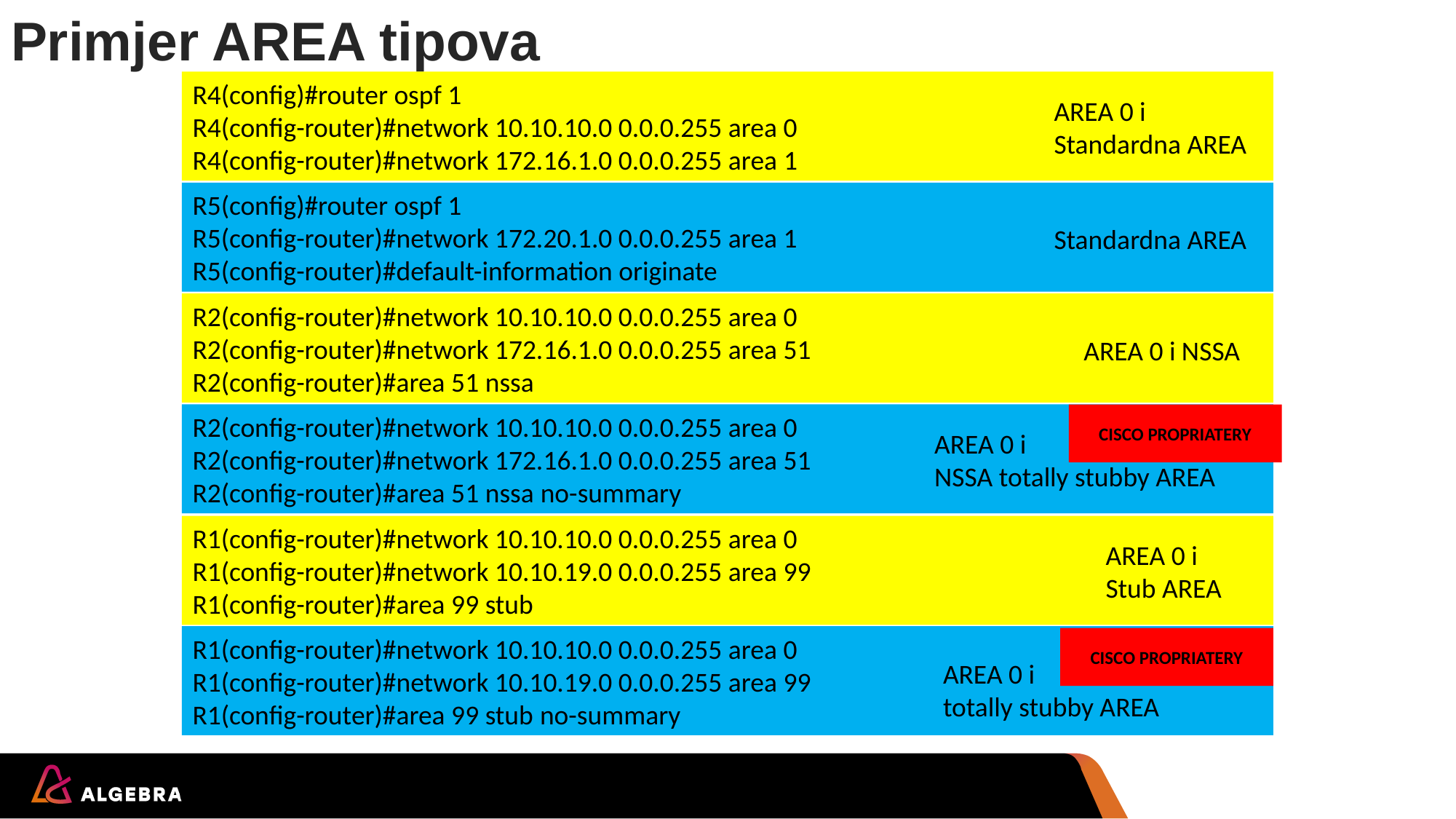

# Primjer AREA tipova
R4(config)#router ospf 1
R4(config-router)#network 10.10.10.0 0.0.0.255 area 0
R4(config-router)#network 172.16.1.0 0.0.0.255 area 1
AREA 0 i
Standardna AREA
R5(config)#router ospf 1
R5(config-router)#network 172.20.1.0 0.0.0.255 area 1
R5(config-router)#default-information originate
Standardna AREA
R2(config-router)#network 10.10.10.0 0.0.0.255 area 0
R2(config-router)#network 172.16.1.0 0.0.0.255 area 51
R2(config-router)#area 51 nssa
AREA 0 i NSSA
R2(config-router)#network 10.10.10.0 0.0.0.255 area 0
R2(config-router)#network 172.16.1.0 0.0.0.255 area 51
R2(config-router)#area 51 nssa no-summary
CISCO PROPRIATERY
AREA 0 i
NSSA totally stubby AREA
R1(config-router)#network 10.10.10.0 0.0.0.255 area 0
R1(config-router)#network 10.10.19.0 0.0.0.255 area 99
R1(config-router)#area 99 stub
AREA 0 i
Stub AREA

R1(config-router)#network 10.10.10.0 0.0.0.255 area 0
R1(config-router)#network 10.10.19.0 0.0.0.255 area 99
R1(config-router)#area 99 stub no-summary
CISCO PROPRIATERY
AREA 0 i
totally stubby AREA